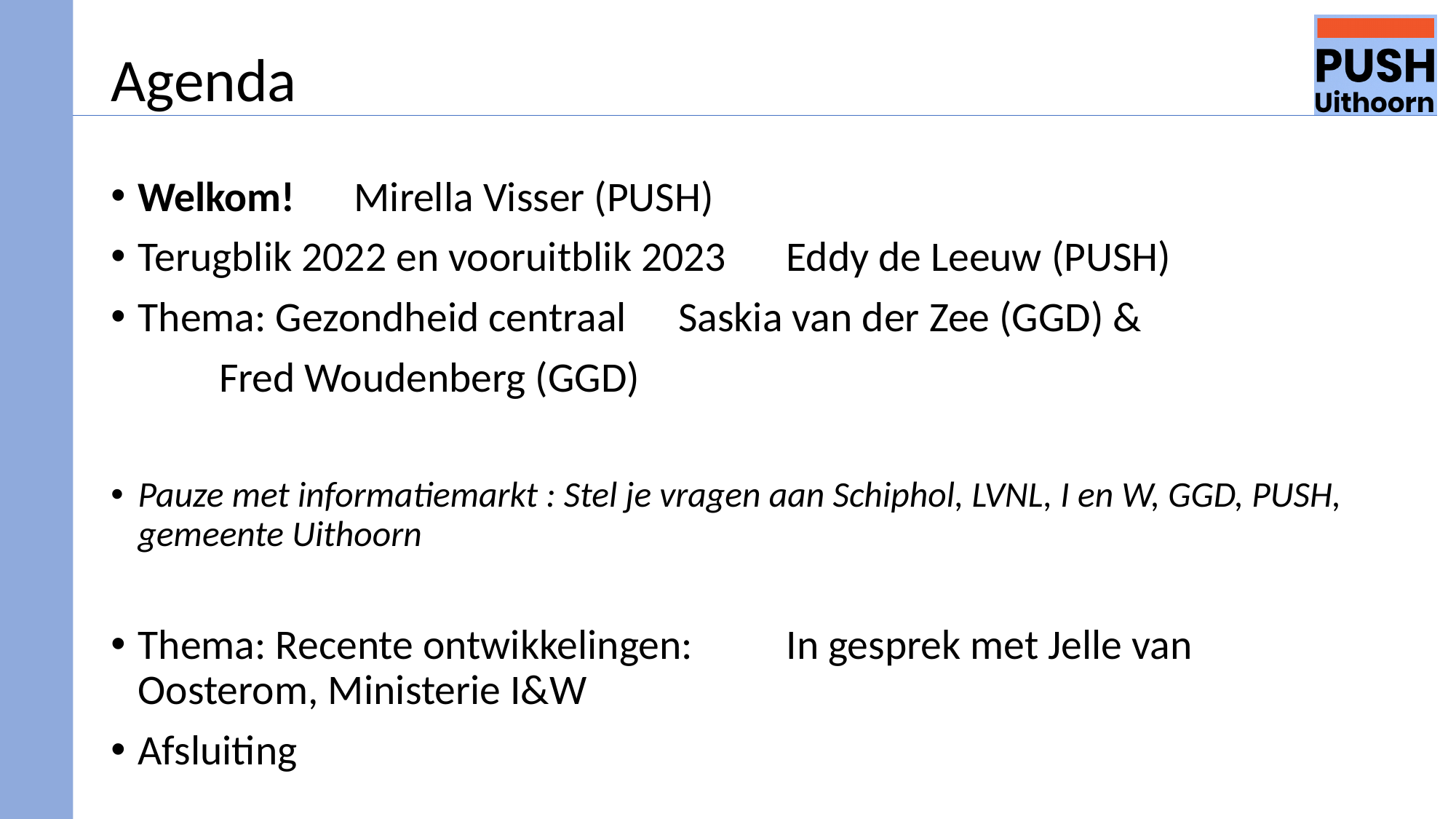

# Agenda
Welkom!  						Mirella Visser (PUSH)
Terugblik 2022 en vooruitblik 2023		Eddy de Leeuw (PUSH)
Thema: Gezondheid centraal			Saskia van der Zee (GGD) &
 							Fred Woudenberg (GGD)

Pauze met informatiemarkt : Stel je vragen aan Schiphol, LVNL, I en W, GGD, PUSH, gemeente Uithoorn

Thema: Recente ontwikkelingen:		In gesprek met Jelle van 								Oosterom, Ministerie I&W
Afsluiting